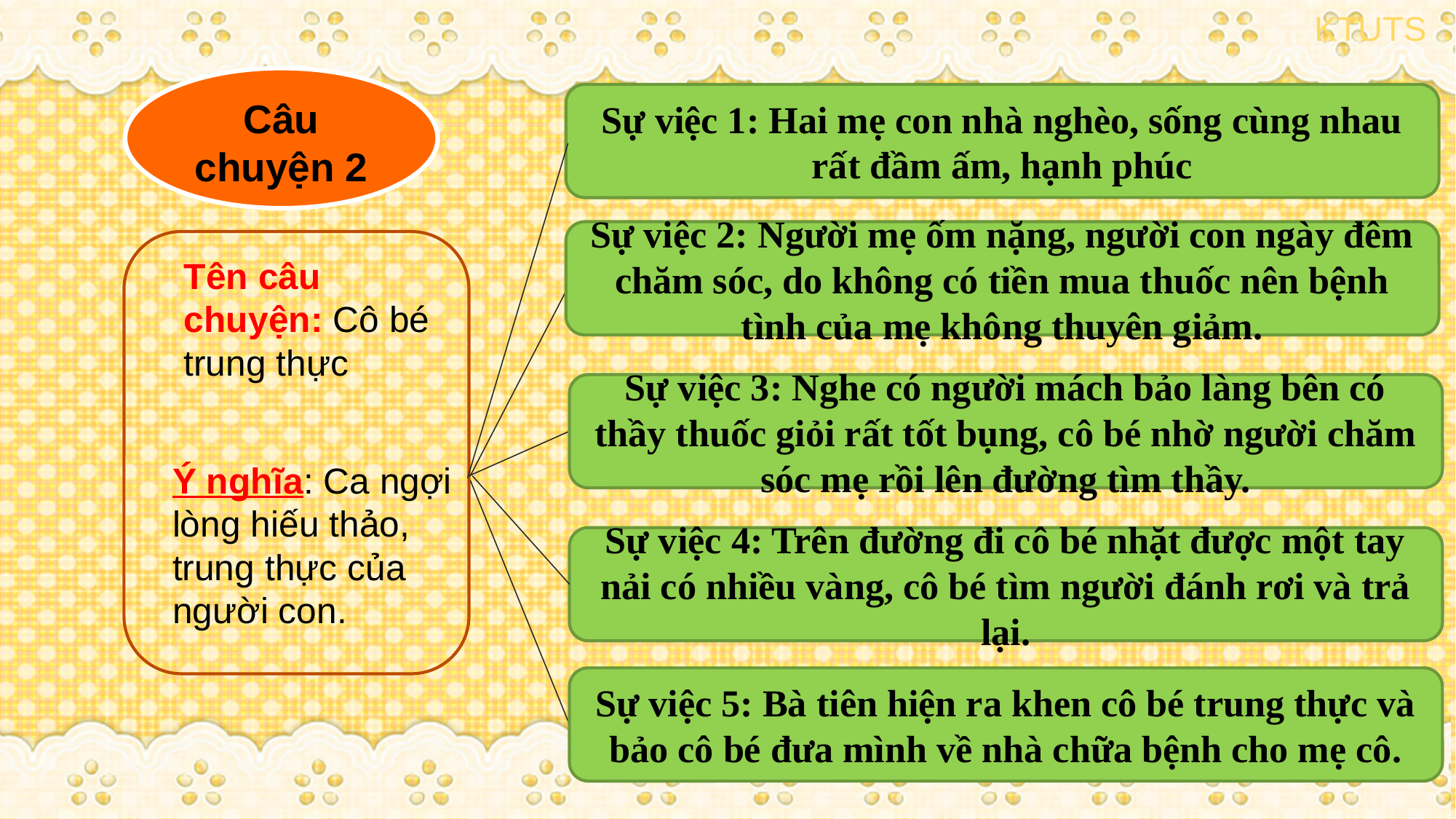

Câu chuyện 2
Sự việc 1: Hai mẹ con nhà nghèo, sống cùng nhau rất đầm ấm, hạnh phúc
Sự việc 2: Người mẹ ốm nặng, người con ngày đêm chăm sóc, do không có tiền mua thuốc nên bệnh tình của mẹ không thuyên giảm.

Tên câu chuyện: Cô bé trung thực
Sự việc 3: Nghe có người mách bảo làng bên có thầy thuốc giỏi rất tốt bụng, cô bé nhờ người chăm sóc mẹ rồi lên đường tìm thầy.
Ý nghĩa: Ca ngợi lòng hiếu thảo, trung thực của người con.
Sự việc 4: Trên đường đi cô bé nhặt được một tay nải có nhiều vàng, cô bé tìm người đánh rơi và trả lại.
Sự việc 5: Bà tiên hiện ra khen cô bé trung thực và bảo cô bé đưa mình về nhà chữa bệnh cho mẹ cô.